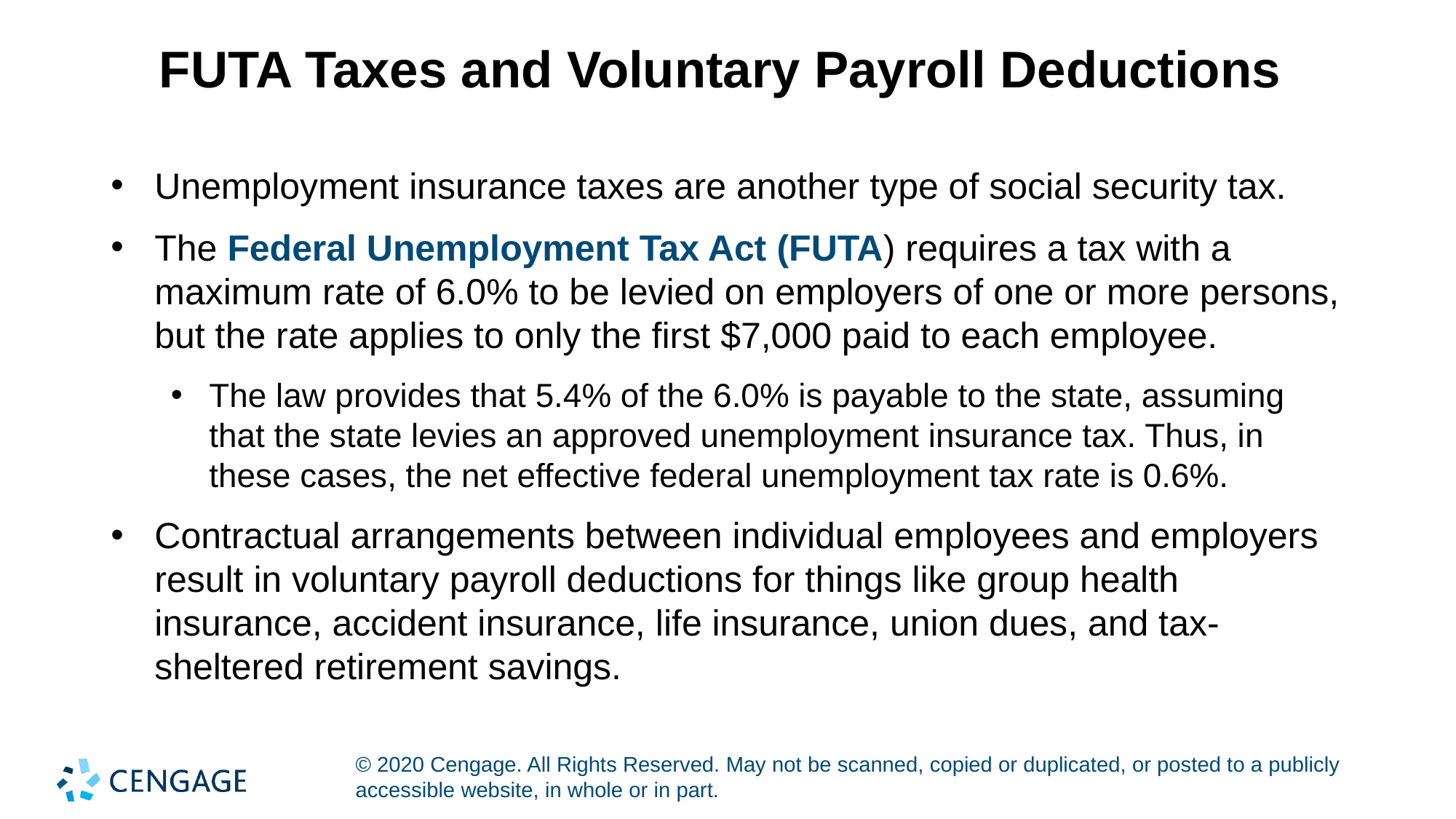

# FUTA Taxes and Voluntary Payroll Deductions
Unemployment insurance taxes are another type of social security tax.
The Federal Unemployment Tax Act (FUTA) requires a tax with a maximum rate of 6.0% to be levied on employers of one or more persons, but the rate applies to only the first $7,000 paid to each employee.
The law provides that 5.4% of the 6.0% is payable to the state, assuming that the state levies an approved unemployment insurance tax. Thus, in these cases, the net effective federal unemployment tax rate is 0.6%.
Contractual arrangements between individual employees and employers result in voluntary payroll deductions for things like group health insurance, accident insurance, life insurance, union dues, and tax-sheltered retirement savings.